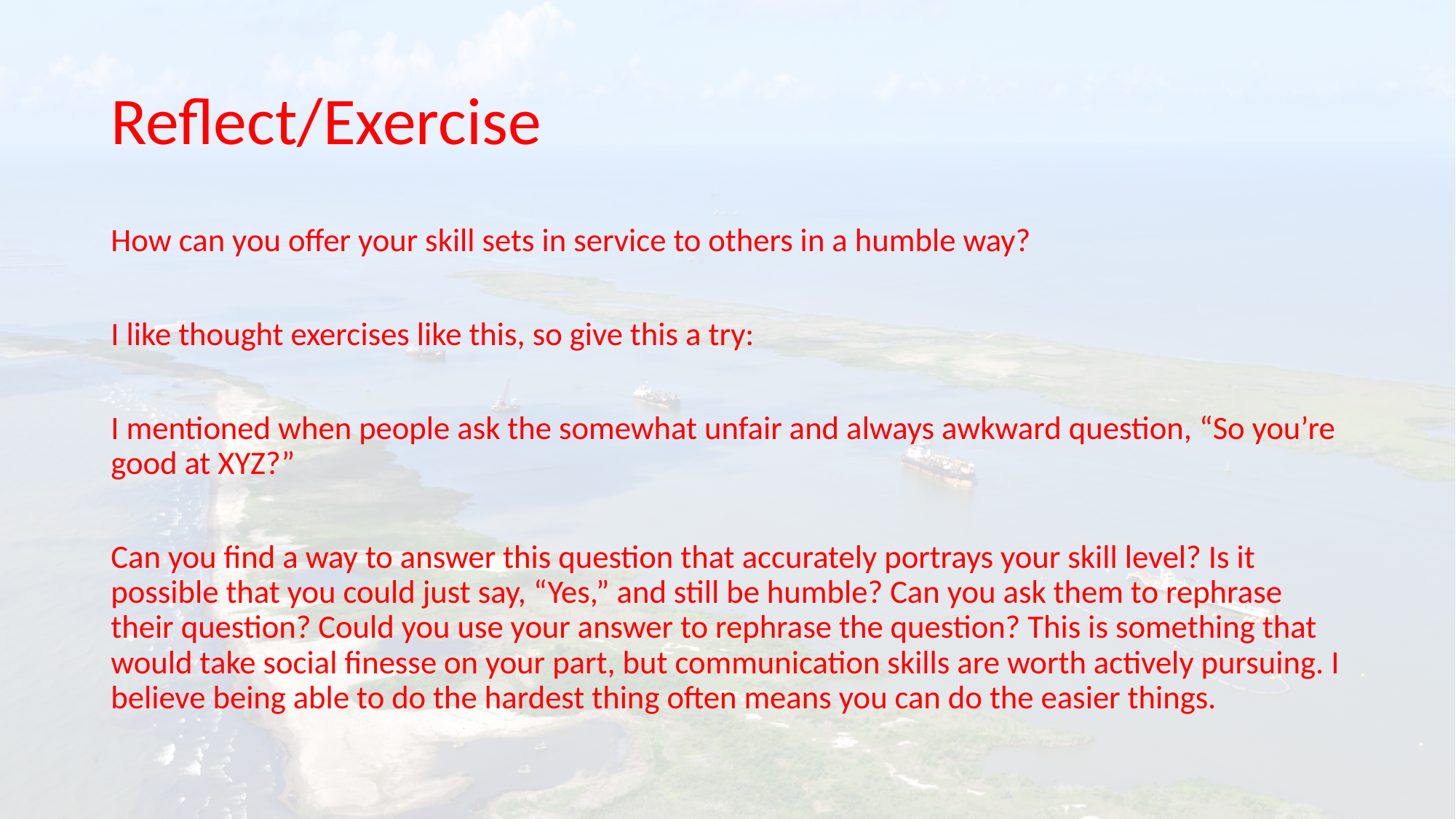

# Reflect/Exercise
How can you offer your skill sets in service to others in a humble way?

I like thought exercises like this, so give this a try:

I mentioned when people ask the somewhat unfair and always awkward question, “So you’re good at XYZ?”

Can you find a way to answer this question that accurately portrays your skill level? Is it possible that you could just say, “Yes,” and still be humble? Can you ask them to rephrase their question? Could you use your answer to rephrase the question? This is something that would take social finesse on your part, but communication skills are worth actively pursuing. I believe being able to do the hardest thing often means you can do the easier things.